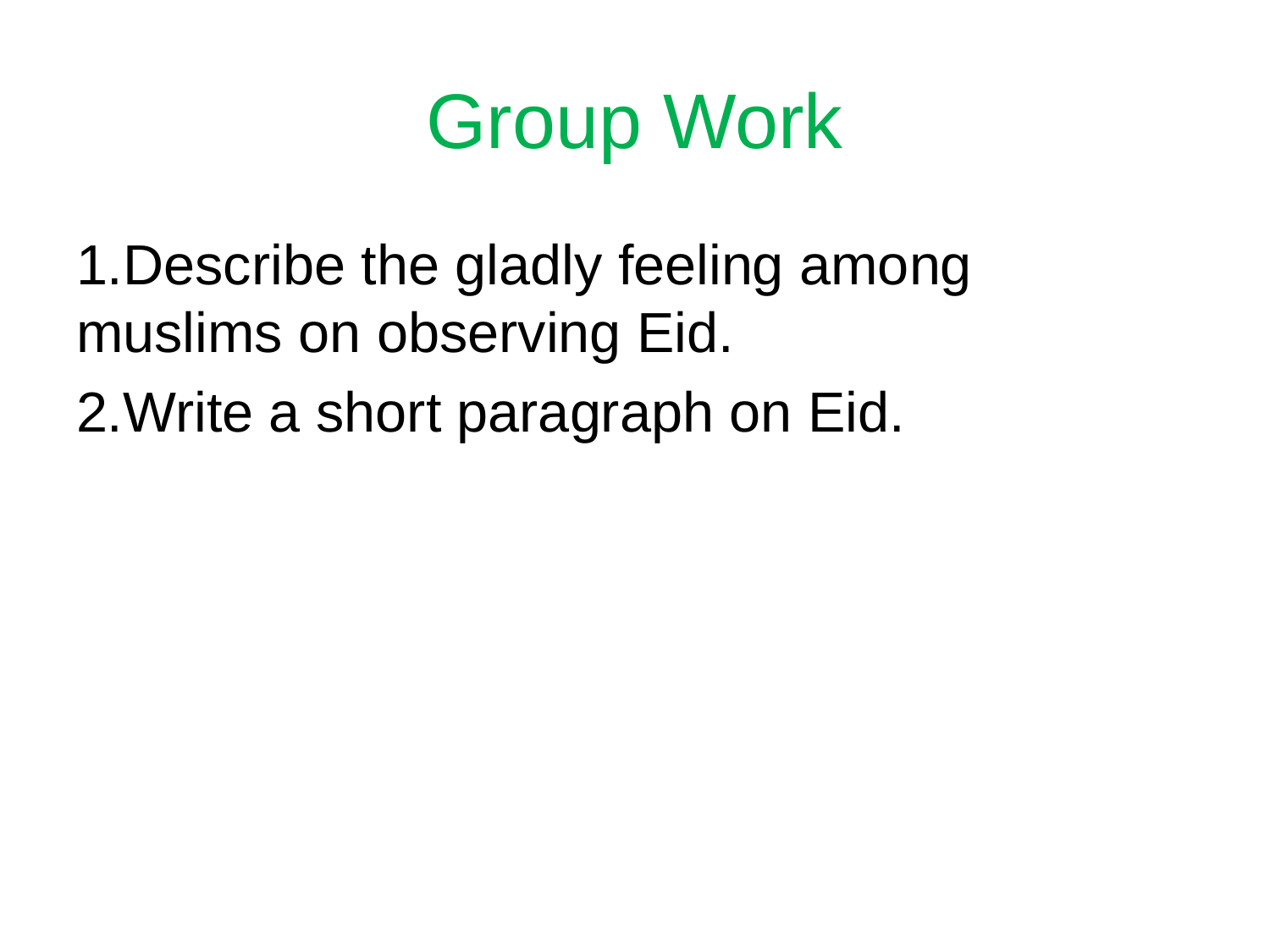

# Group Work
1.Describe the gladly feeling among muslims on observing Eid.
2.Write a short paragraph on Eid.